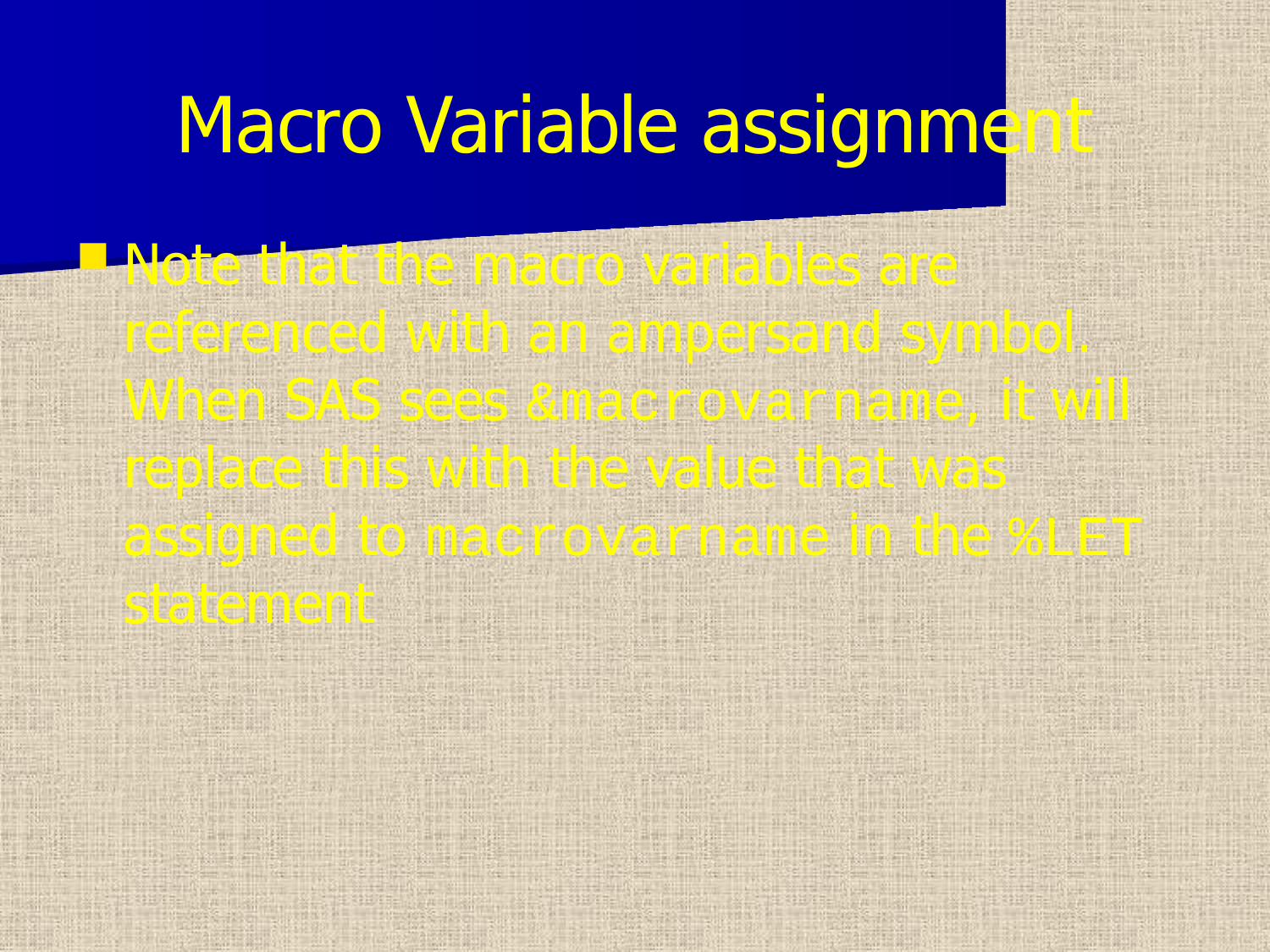

Macro Variable assignment
Note that the macro variables are referenced with an ampersand symbol.  When SAS sees &macrovarname, it will replace this with the value that was assigned to macrovarname in the %LET statement